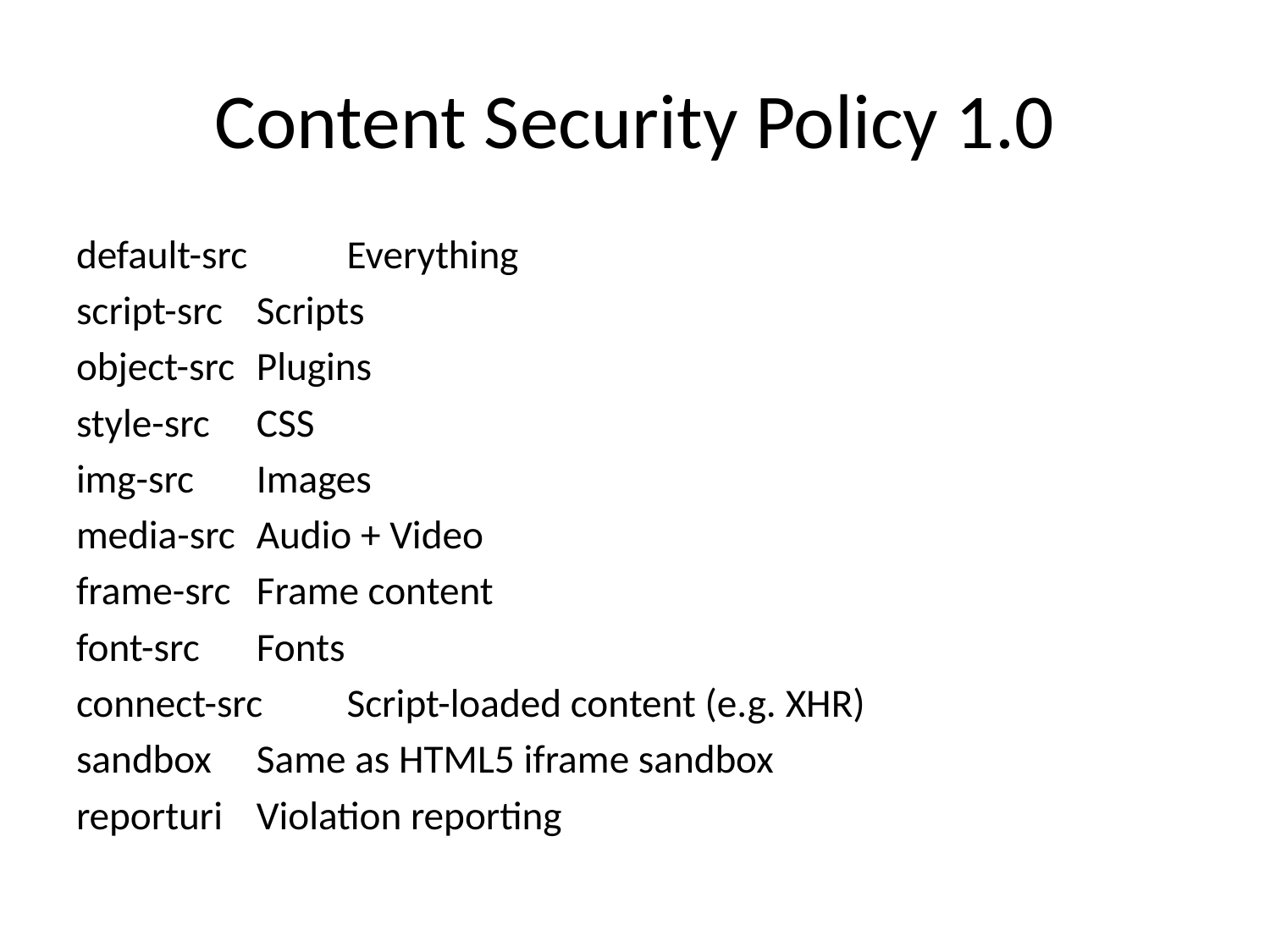

# Content Security Policy 1.0
default-src  			Everything
script-src			Scripts
object-src			Plugins
style-src			CSS
img-src			Images
media-src			Audio + Video
frame-src			Frame content
font-src			Fonts
connect-src			Script-loaded content (e.g. XHR)
sandbox			Same as HTML5 iframe sandbox
reporturi			Violation reporting